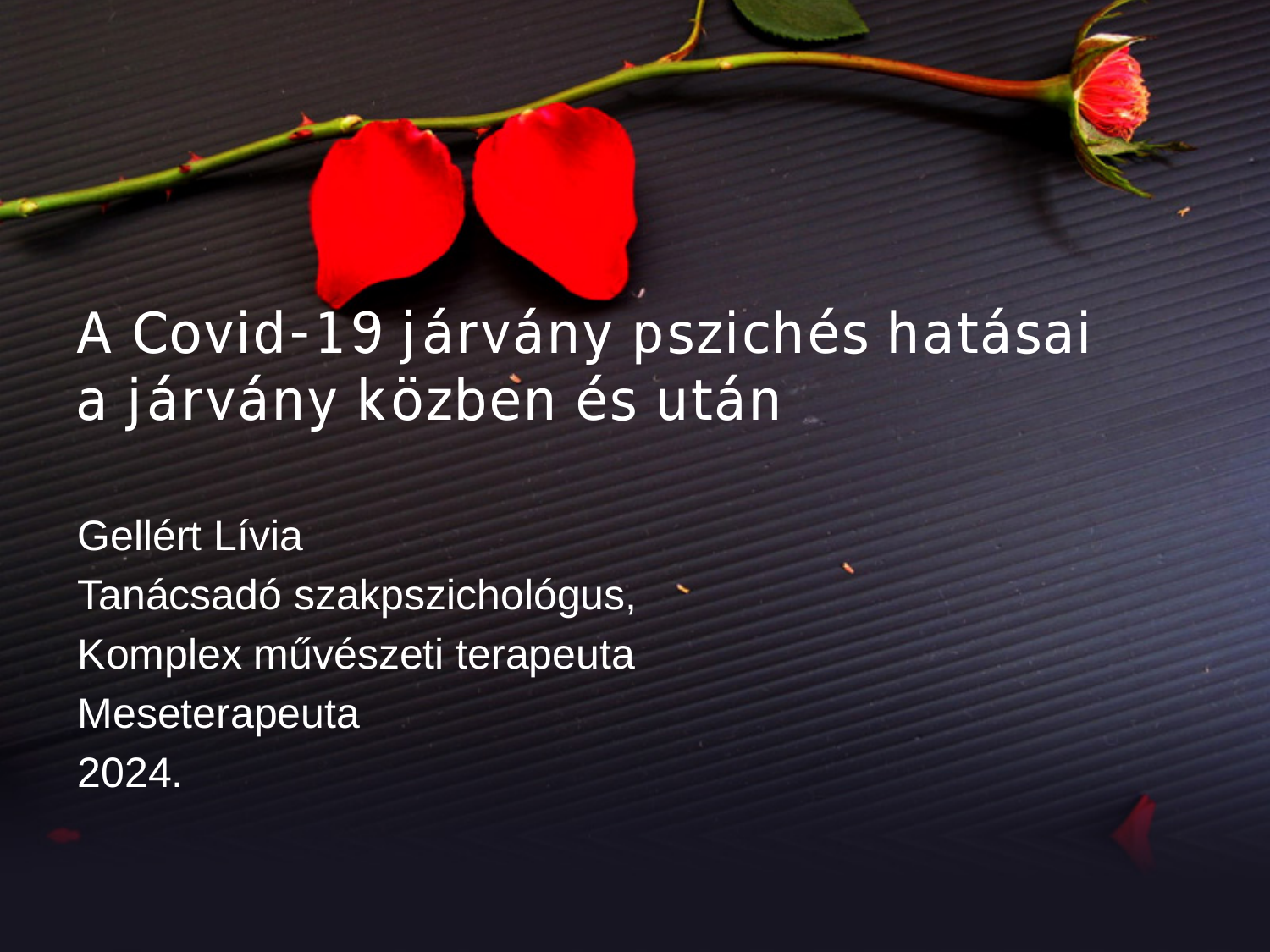

# A Covid-19 járvány pszichés hatásai a járvány közben és után

Gellért Lívia
Tanácsadó szakpszichológus,
Komplex művészeti terapeuta
Meseterapeuta
2024.